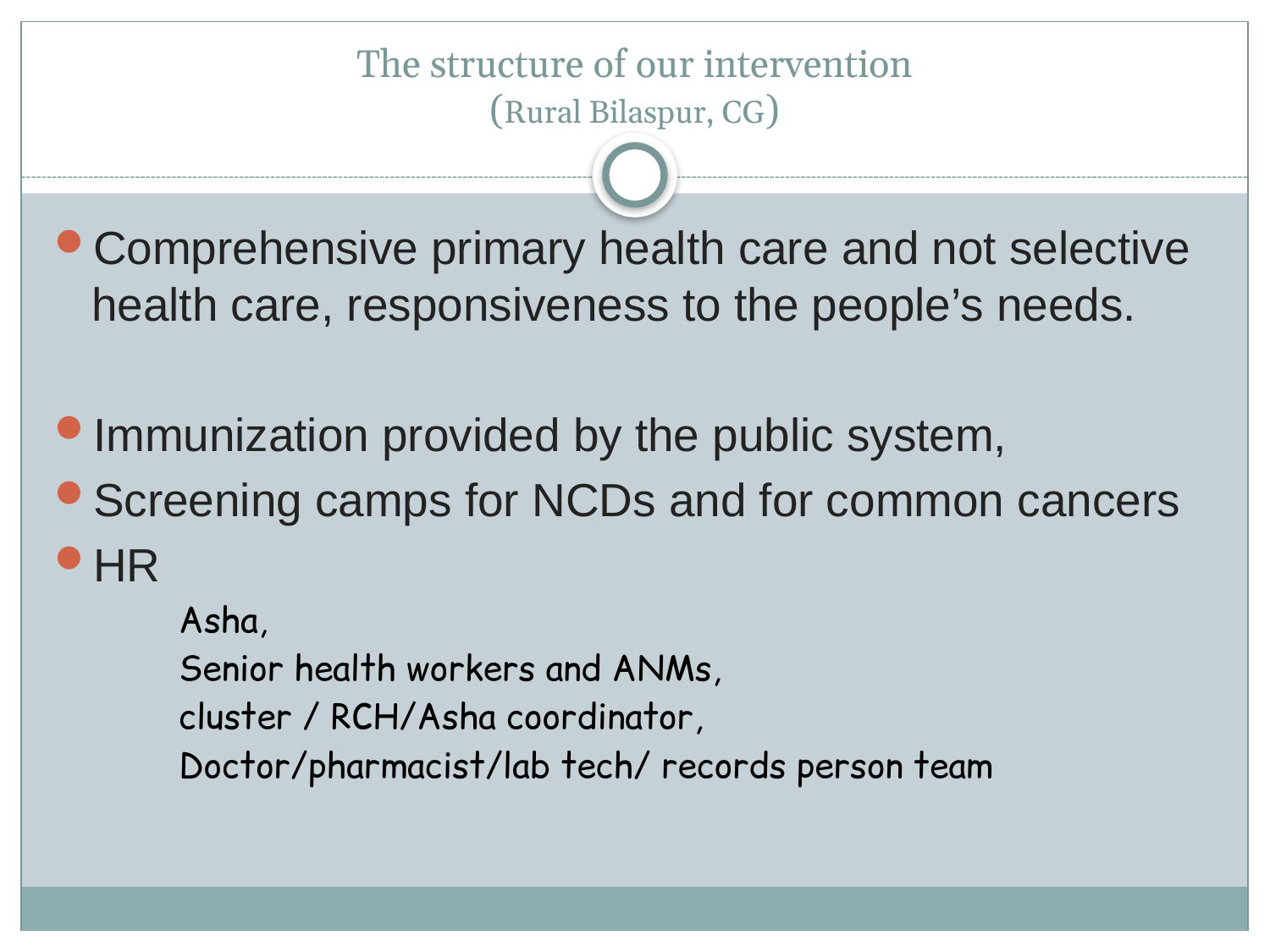

# The structure of our intervention (Rural Bilaspur, CG)
Comprehensive primary health care and not selective health care, responsiveness to the people’s needs.

Immunization provided by the public system,
Screening camps for NCDs and for common cancers
HR
	Asha,
	Senior health workers and ANMs,
	cluster / RCH/Asha coordinator,
	Doctor/pharmacist/lab tech/ records person team